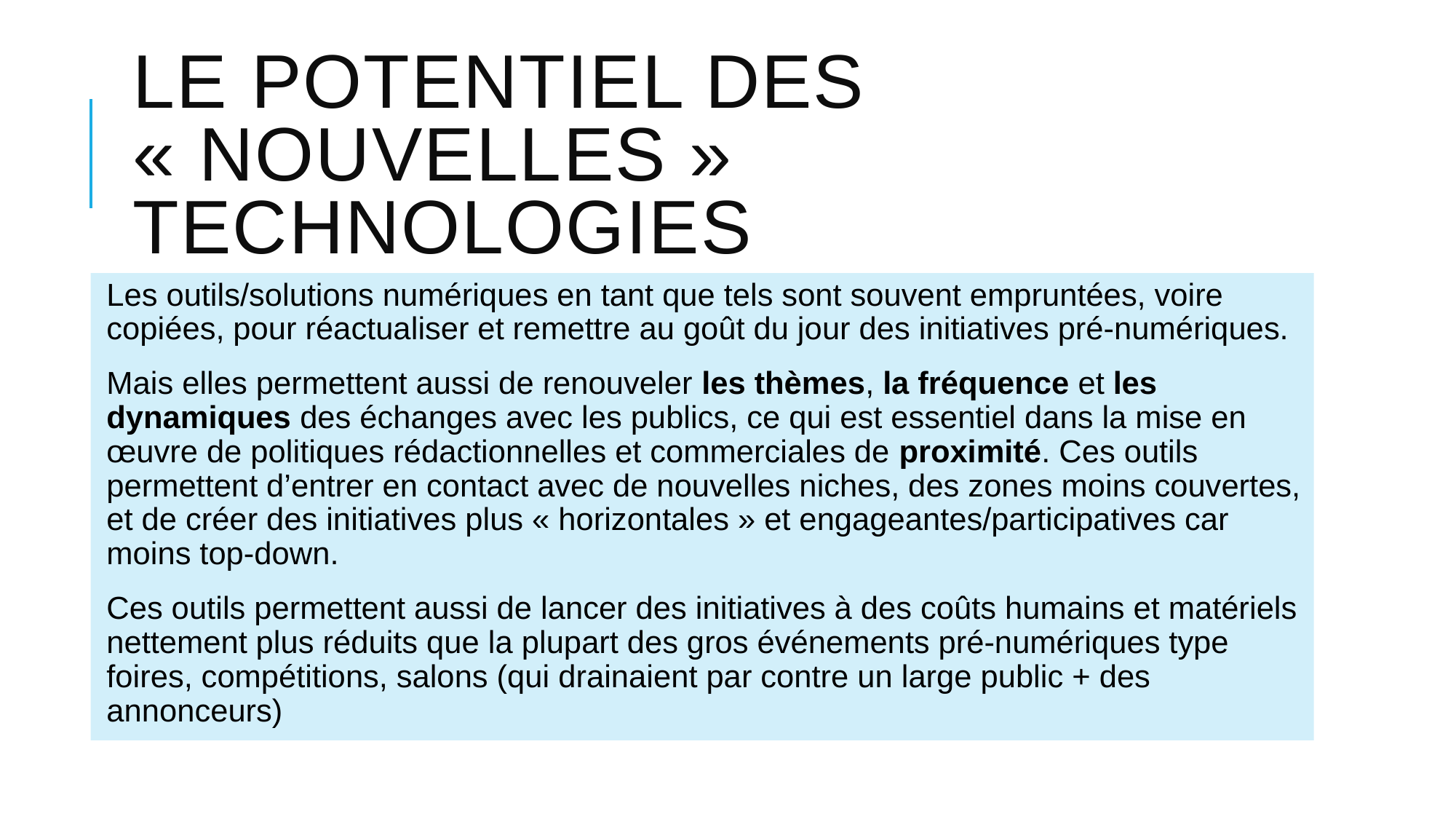

# Le potentiel des « nouvelles » technologies
Les outils/solutions numériques en tant que tels sont souvent empruntées, voire copiées, pour réactualiser et remettre au goût du jour des initiatives pré-numériques.
Mais elles permettent aussi de renouveler les thèmes, la fréquence et les dynamiques des échanges avec les publics, ce qui est essentiel dans la mise en œuvre de politiques rédactionnelles et commerciales de proximité. Ces outils permettent d’entrer en contact avec de nouvelles niches, des zones moins couvertes, et de créer des initiatives plus « horizontales » et engageantes/participatives car moins top-down.
Ces outils permettent aussi de lancer des initiatives à des coûts humains et matériels nettement plus réduits que la plupart des gros événements pré-numériques type foires, compétitions, salons (qui drainaient par contre un large public + des annonceurs)